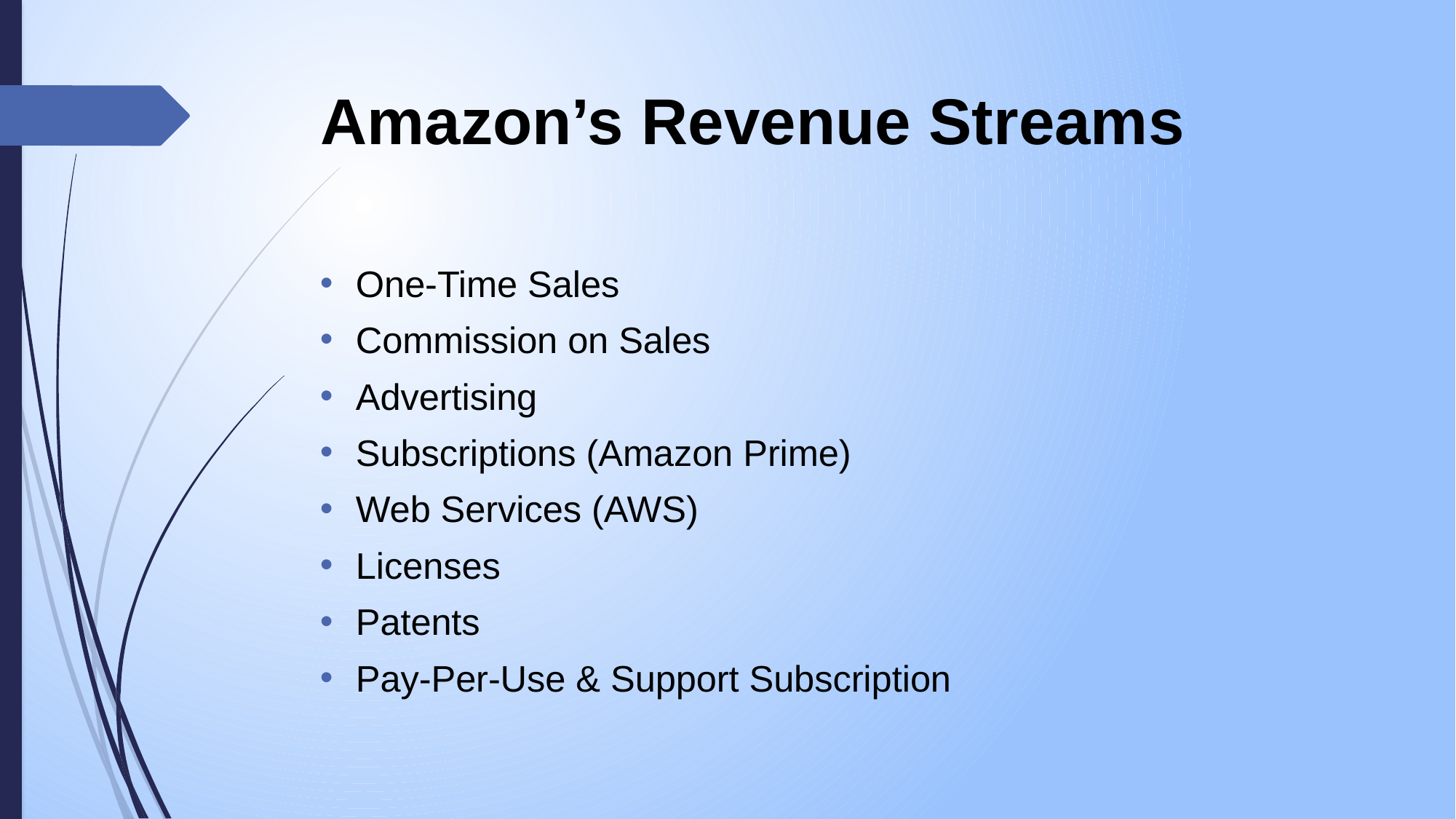

# Amazon’s Revenue Streams
One-Time Sales
Commission on Sales
Advertising
Subscriptions (Amazon Prime)
Web Services (AWS)
Licenses
Patents
Pay-Per-Use & Support Subscription